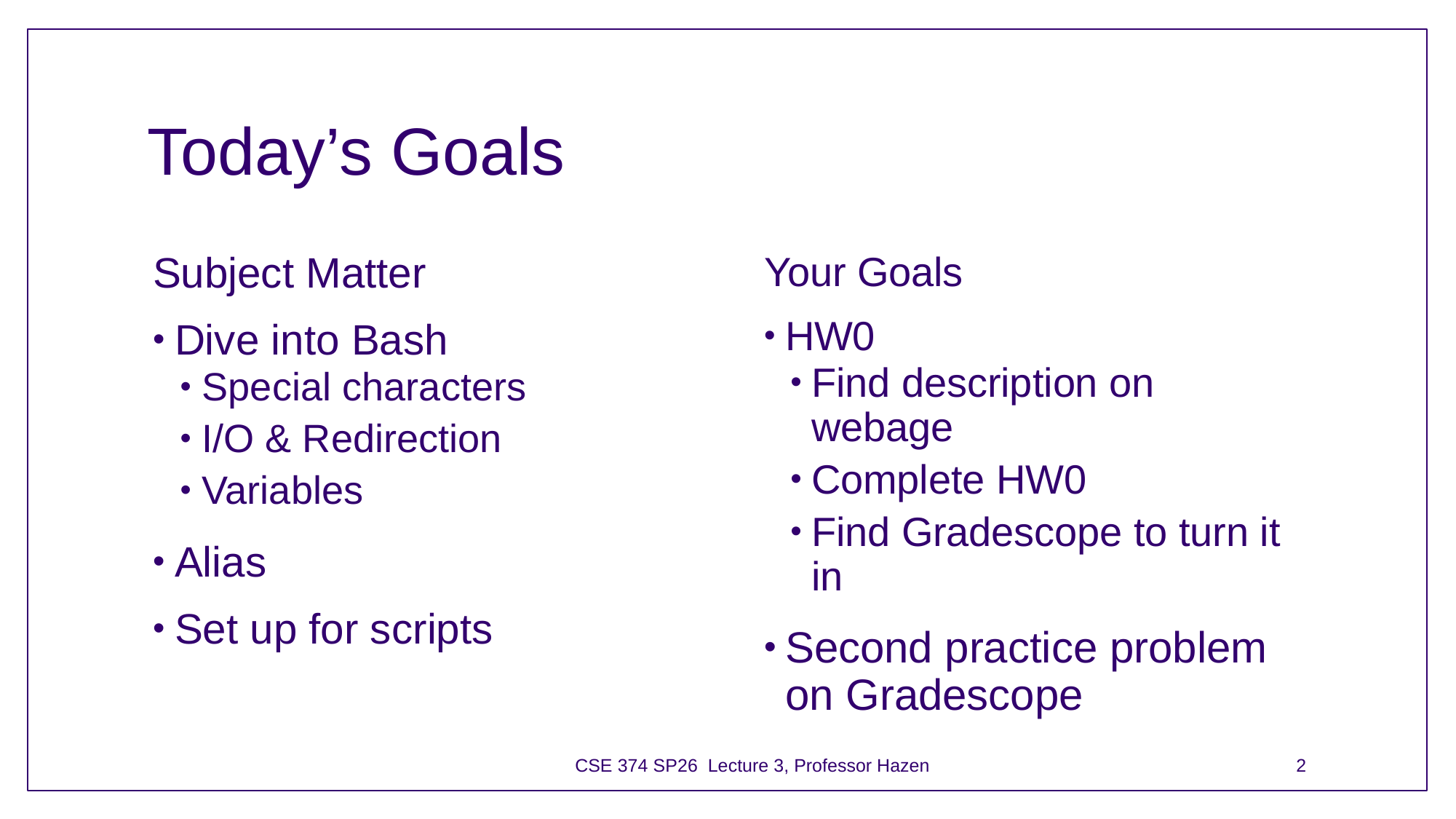

# Today’s Goals
Subject Matter
Dive into Bash
Special characters
I/O & Redirection
Variables
Alias
Set up for scripts
Your Goals
HW0
Find description on webage
Complete HW0
Find Gradescope to turn it in
Second practice problem on Gradescope
CSE 374 SP26  Lecture 3, Professor Hazen
2